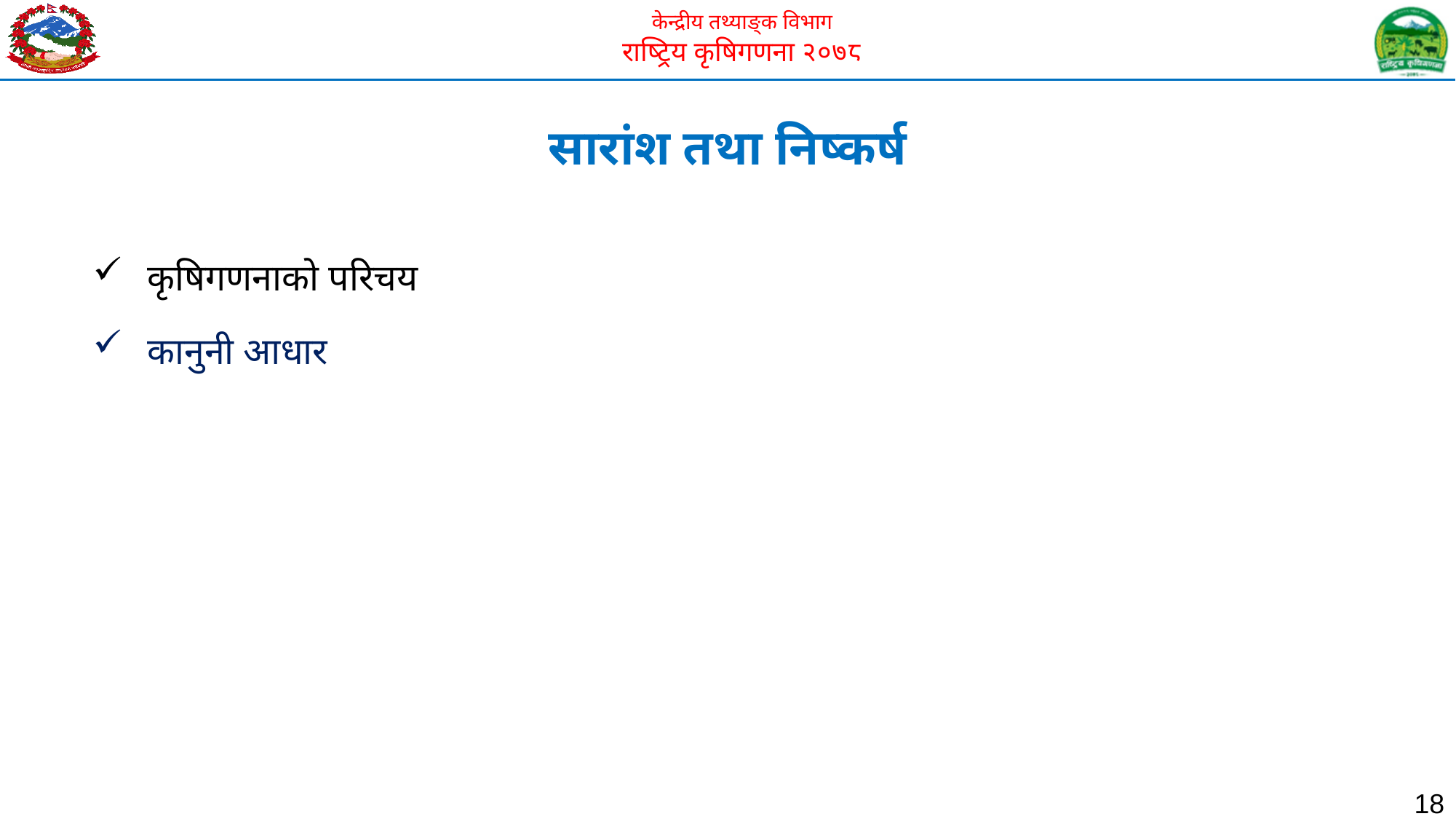

सारांश तथा निष्कर्ष
कृषिगणनाको परिचय
कानुनी आधार

18